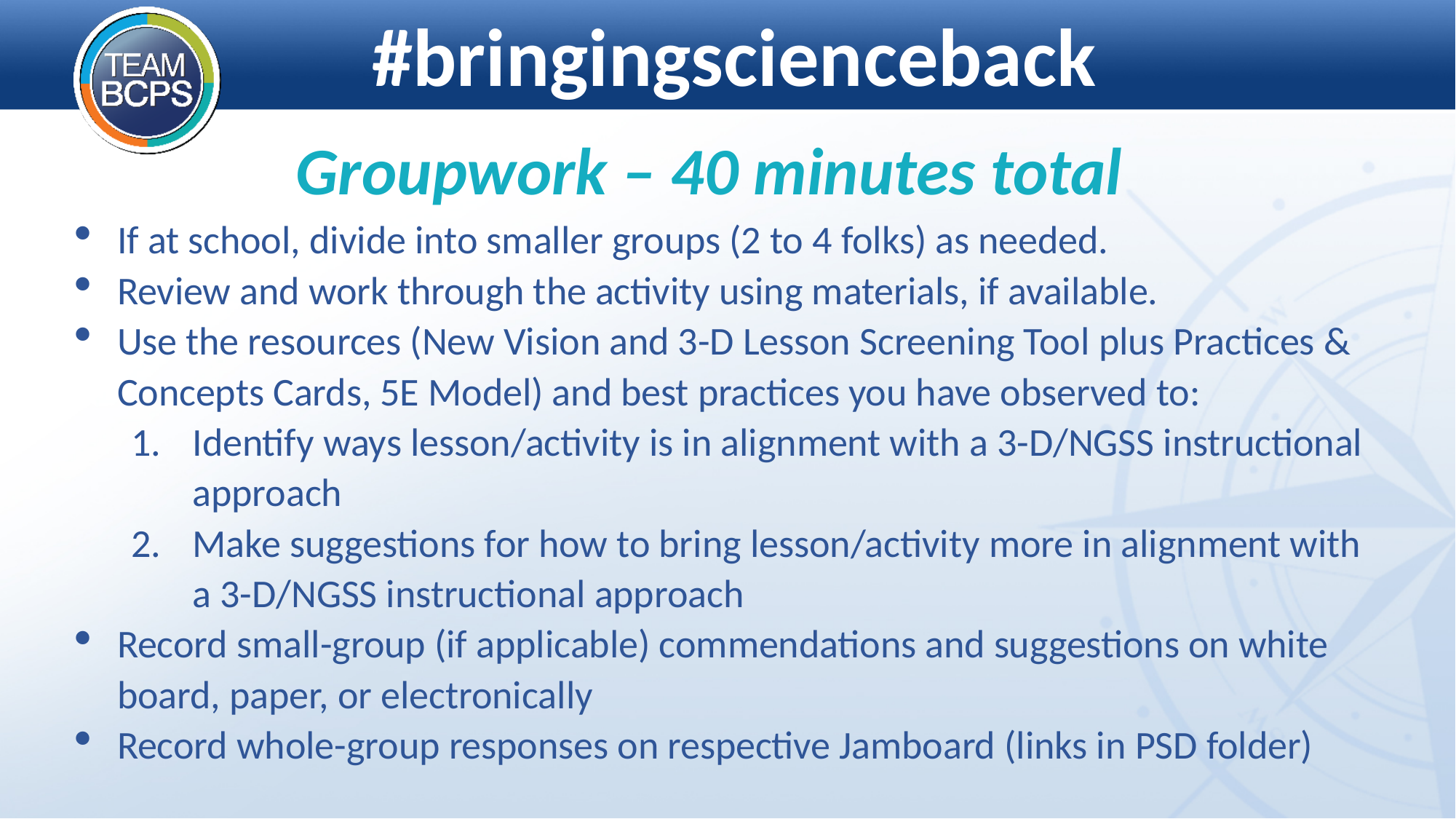

# #bringingscienceback
Groupwork – 40 minutes total
If at school, divide into smaller groups (2 to 4 folks) as needed.
Review and work through the activity using materials, if available.
Use the resources (New Vision and 3-D Lesson Screening Tool plus Practices & Concepts Cards, 5E Model) and best practices you have observed to:
Identify ways lesson/activity is in alignment with a 3-D/NGSS instructional approach
Make suggestions for how to bring lesson/activity more in alignment with a 3-D/NGSS instructional approach
Record small-group (if applicable) commendations and suggestions on white board, paper, or electronically
Record whole-group responses on respective Jamboard (links in PSD folder)